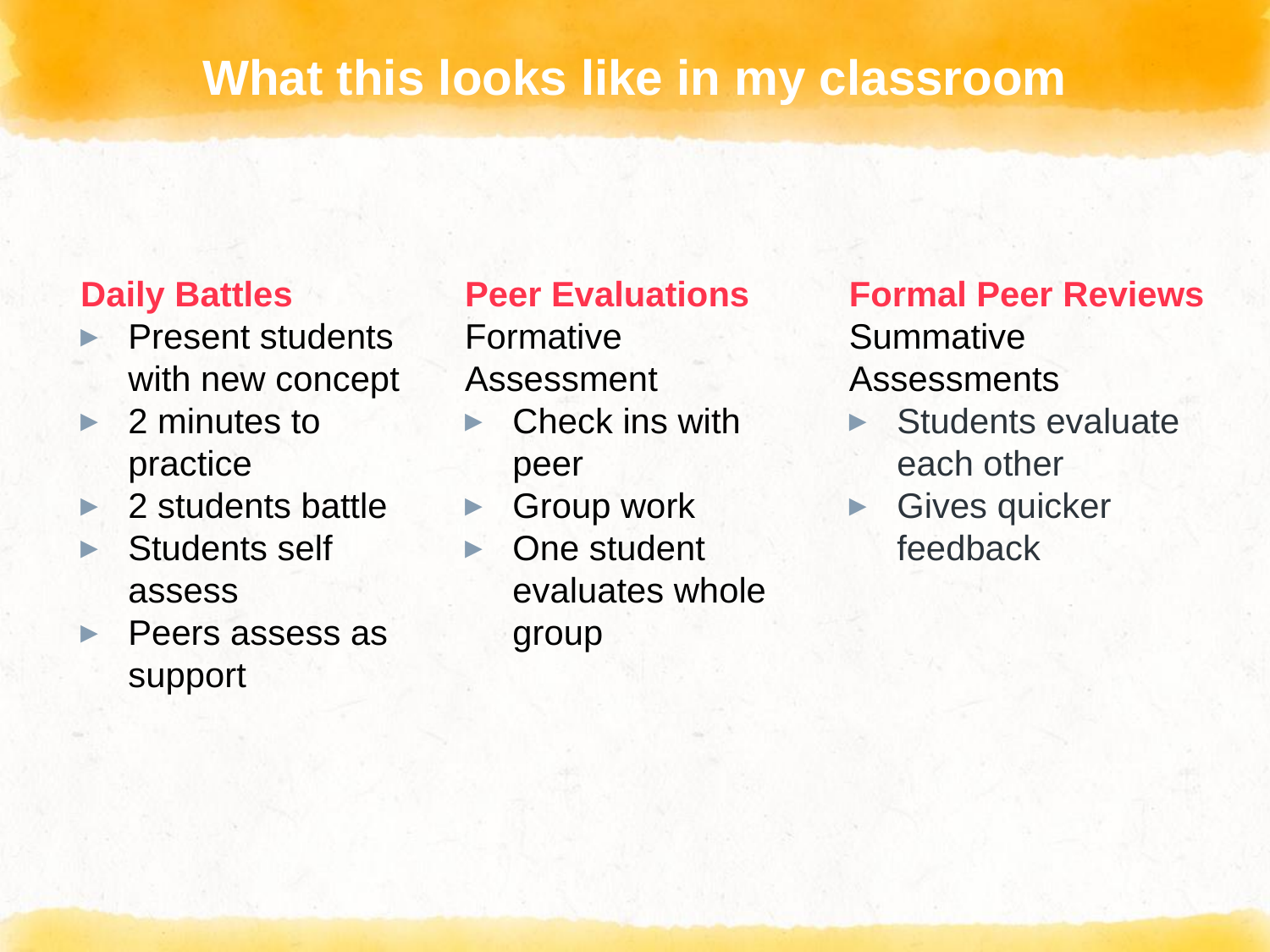

# What this looks like in my classroom
Daily Battles
Present students with new concept
2 minutes to practice
2 students battle
Students self assess
Peers assess as support
Peer Evaluations
Formative Assessment
Check ins with peer
Group work
One student evaluates whole group

Formal Peer Reviews
Summative Assessments
Students evaluate each other
Gives quicker feedback